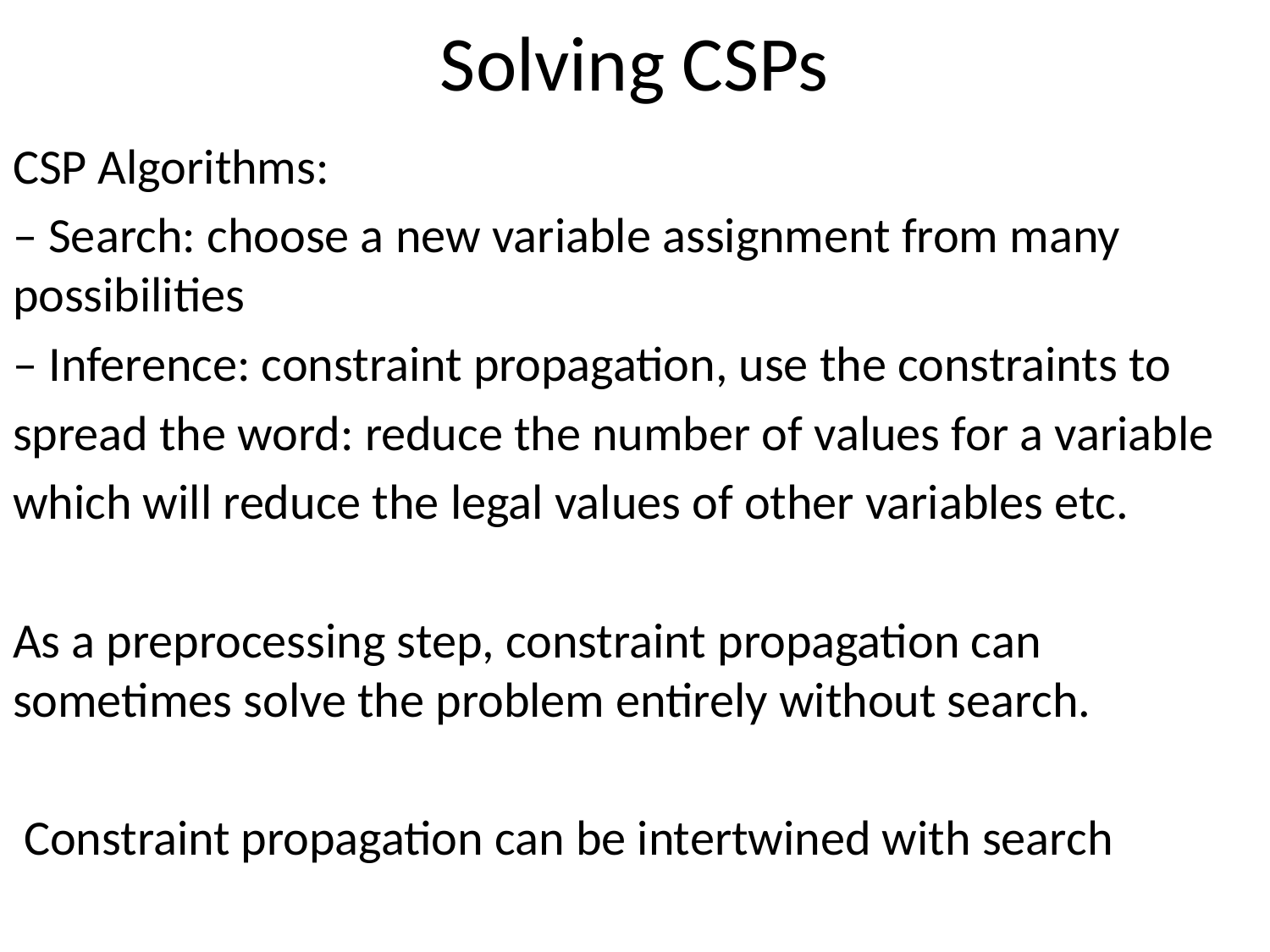

# Solving CSPs
CSP Algorithms:
– Search: choose a new variable assignment from many possibilities
– Inference: constraint propagation, use the constraints to
spread the word: reduce the number of values for a variable
which will reduce the legal values of other variables etc.

As a preprocessing step, constraint propagation can sometimes solve the problem entirely without search.

 Constraint propagation can be intertwined with search